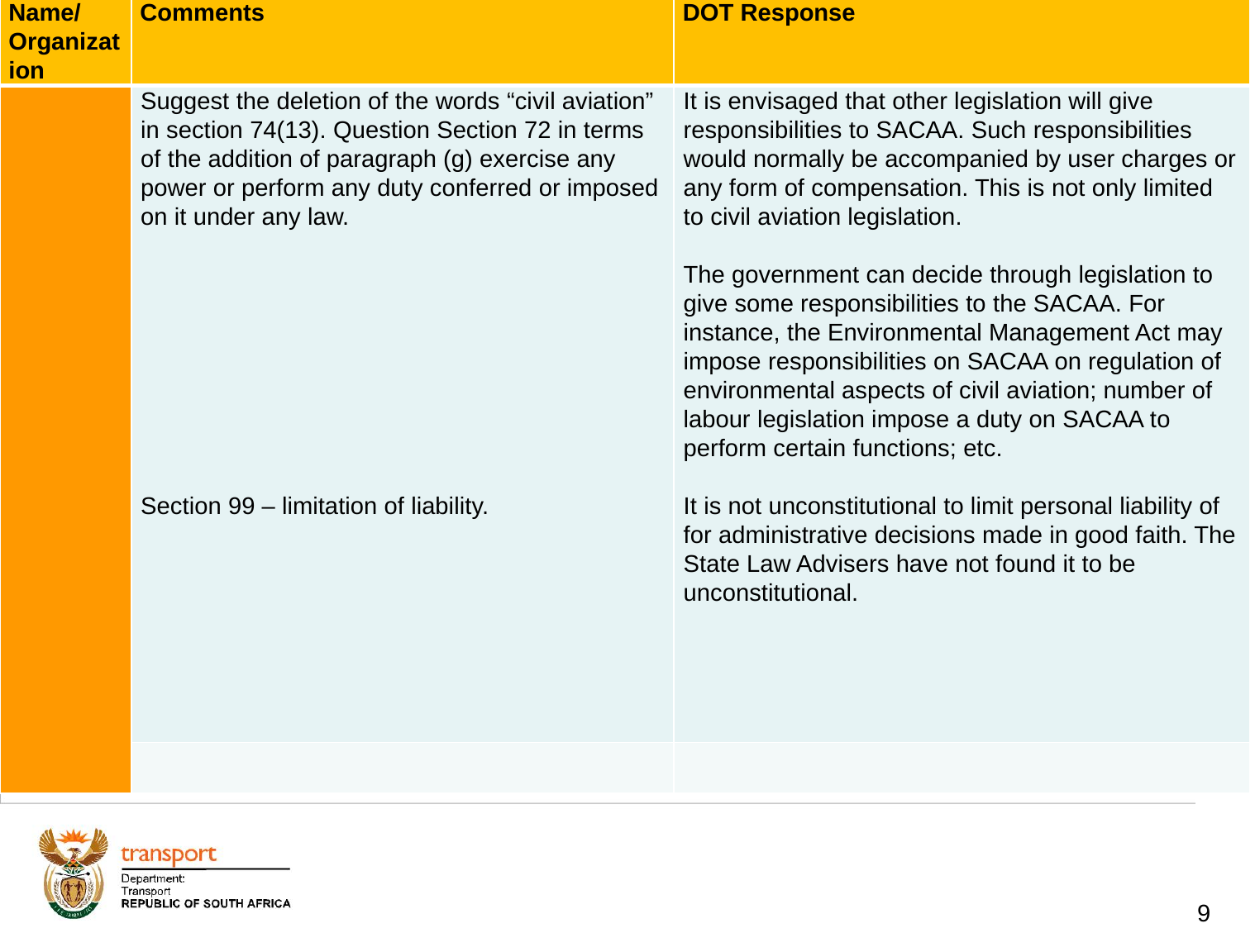

| Name/ Organization | Comments | DOT Response |
| --- | --- | --- |
|  | Suggest the deletion of the words “civil aviation” in section 74(13). Question Section 72 in terms of the addition of paragraph (g) exercise any power or perform any duty conferred or imposed on it under any law. Section 99 – limitation of liability. | It is envisaged that other legislation will give responsibilities to SACAA. Such responsibilities would normally be accompanied by user charges or any form of compensation. This is not only limited to civil aviation legislation. The government can decide through legislation to give some responsibilities to the SACAA. For instance, the Environmental Management Act may impose responsibilities on SACAA on regulation of environmental aspects of civil aviation; number of labour legislation impose a duty on SACAA to perform certain functions; etc. It is not unconstitutional to limit personal liability of for administrative decisions made in good faith. The State Law Advisers have not found it to be unconstitutional. |
|  |  |  |
# Cont..
9